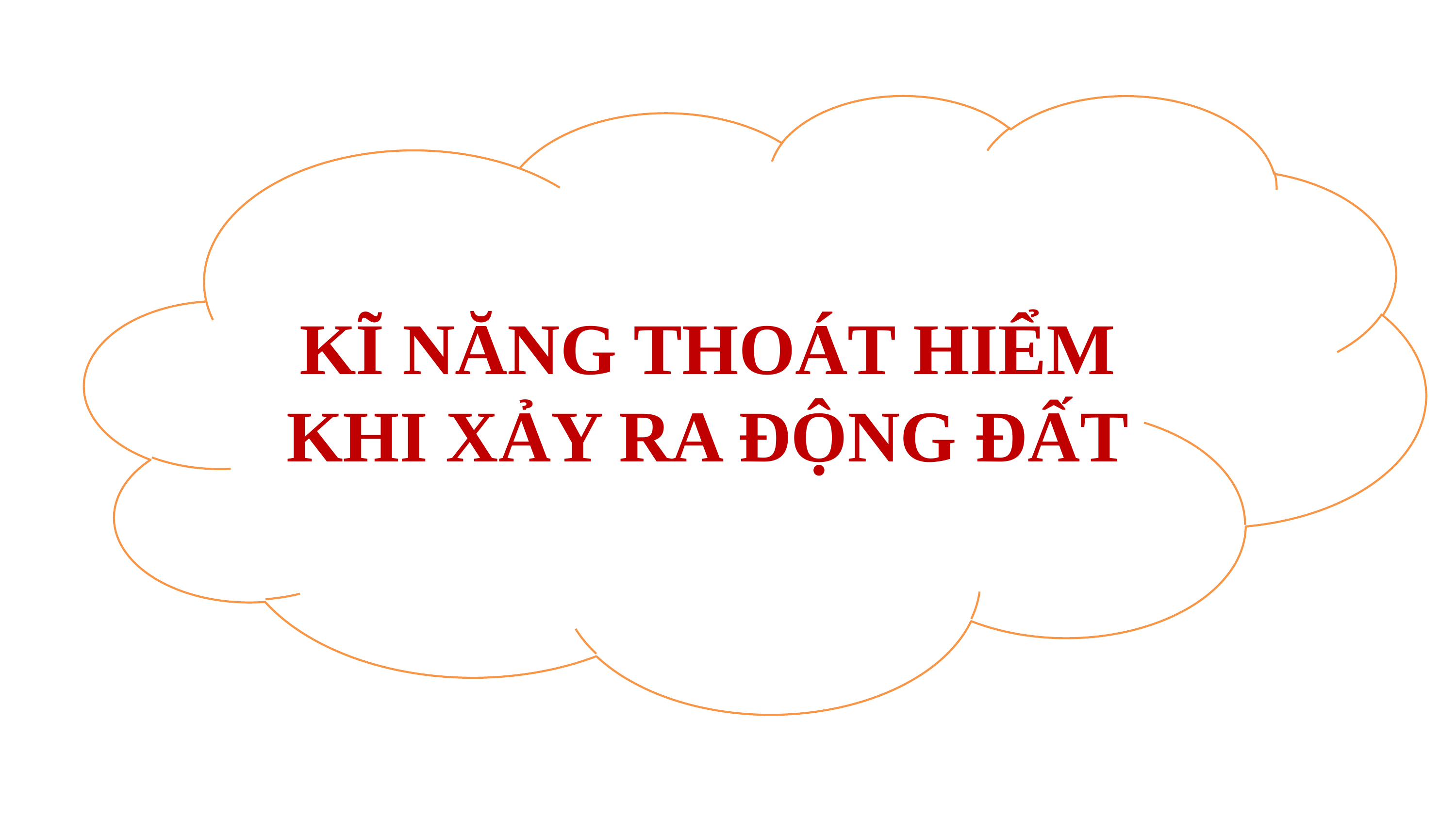

KĨ NĂNG THOÁT HIỂM KHI XẢY RA ĐỘNG ĐẤT